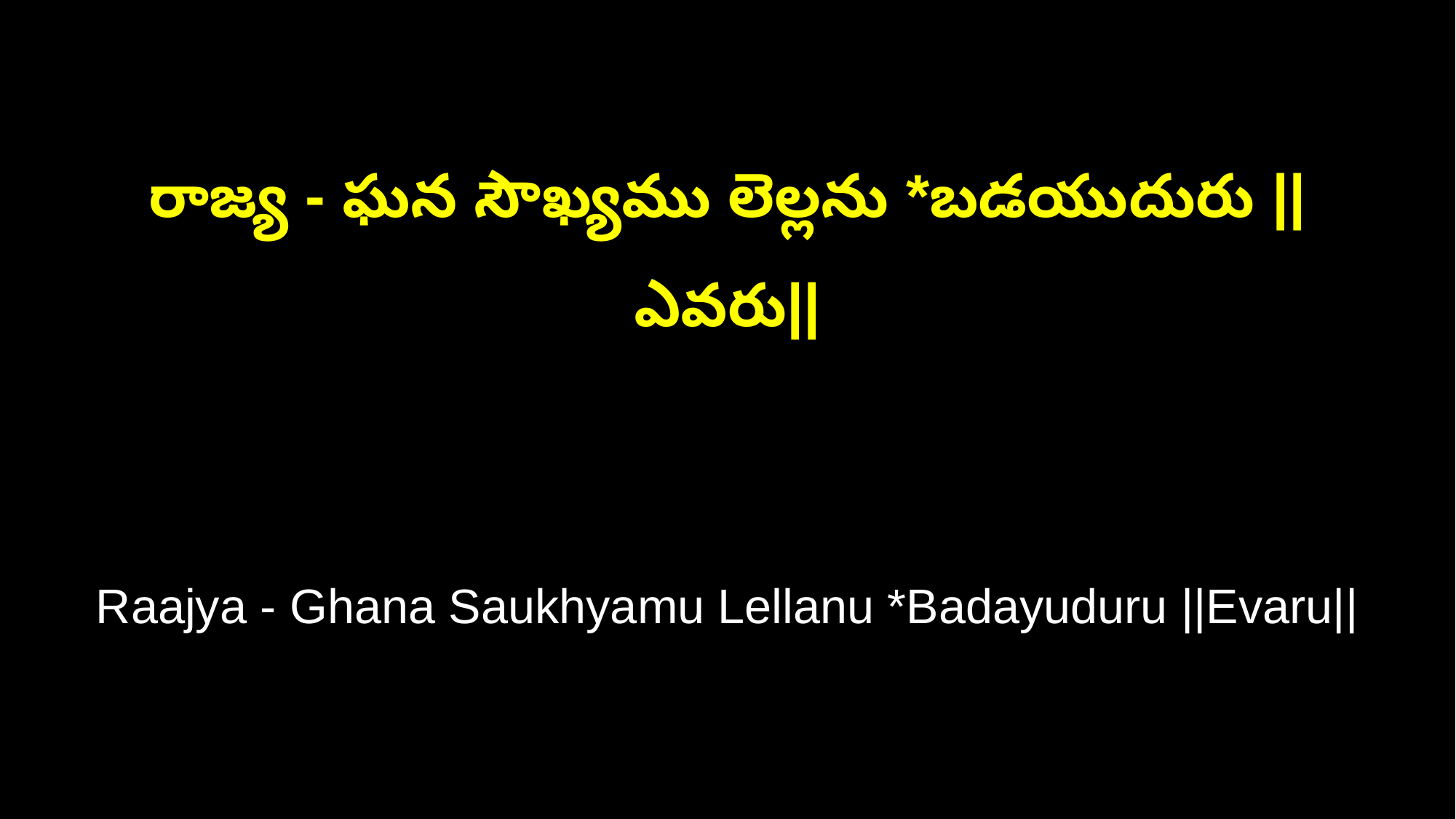

రాజ్య - ఘన సౌఖ్యము లెల్లను *బడయుదురు ||ఎవరు||
Raajya - Ghana Saukhyamu Lellanu *Badayuduru ||Evaru||